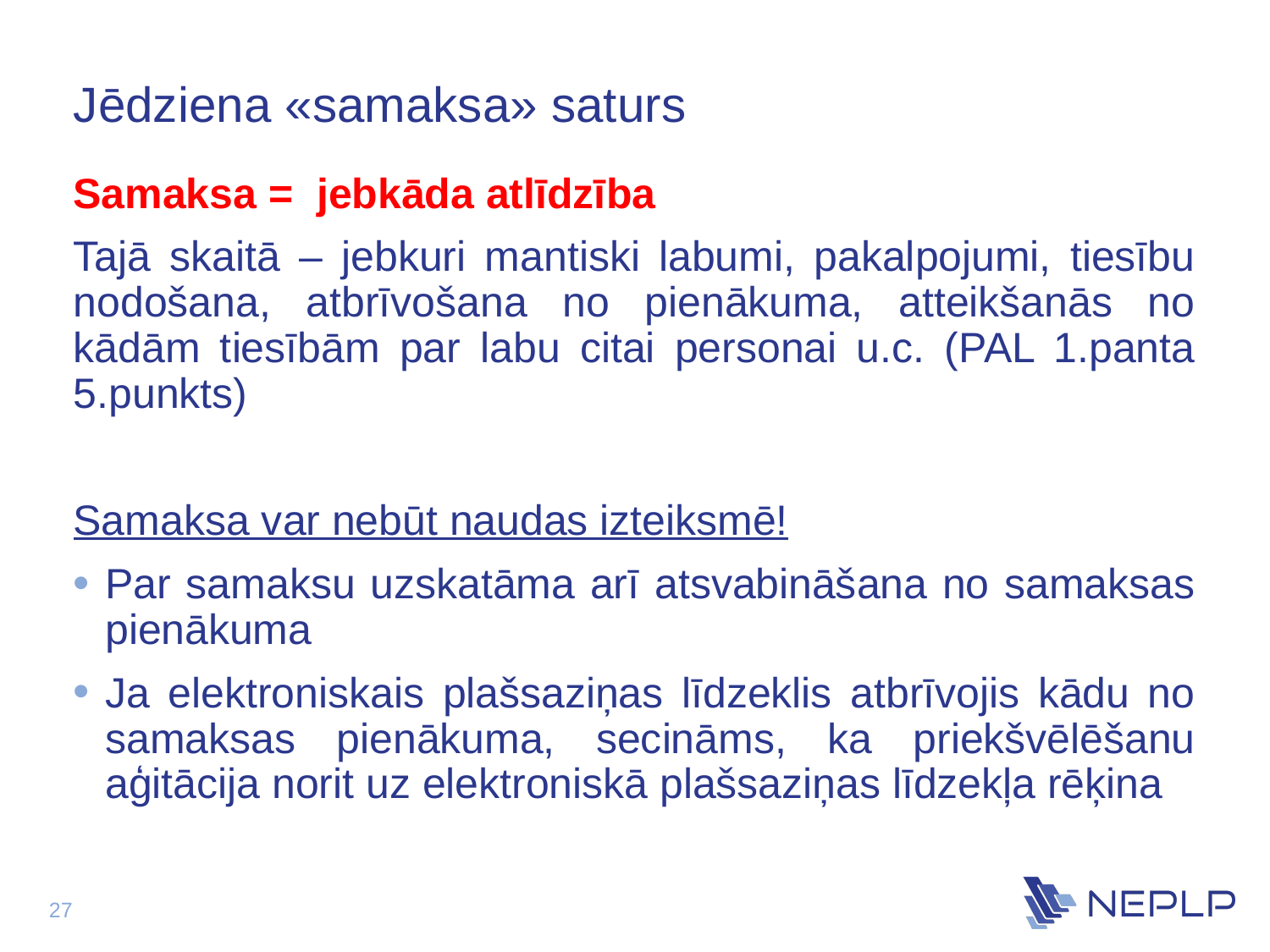

# Jēdziena «samaksa» saturs
Samaksa =  jebkāda atlīdzība
Tajā skaitā – jebkuri mantiski labumi, pakalpojumi, tiesību nodošana, atbrīvošana no pienākuma, atteikšanās no kādām tiesībām par labu citai personai u.c. (PAL 1.panta 5.punkts)

Samaksa var nebūt naudas izteiksmē!
Par samaksu uzskatāma arī atsvabināšana no samaksas pienākuma
Ja elektroniskais plašsaziņas līdzeklis atbrīvojis kādu no samaksas pienākuma, secināms, ka priekšvēlēšanu aģitācija norit uz elektroniskā plašsaziņas līdzekļa rēķina
27